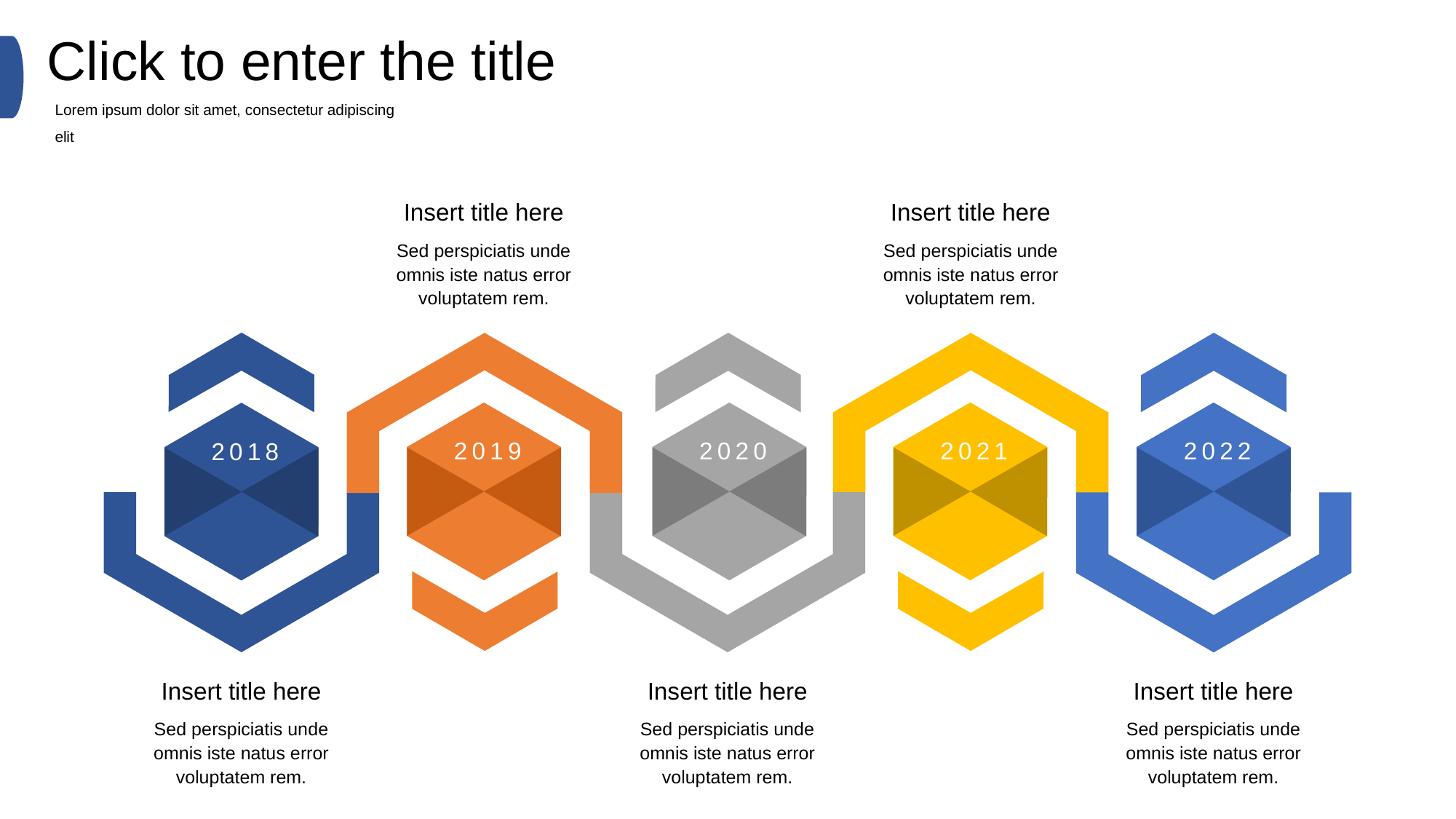

Click to enter the title
Lorem ipsum dolor sit amet, consectetur adipiscing elit

Insert title here
Insert title here
Sed perspiciatis unde omnis iste natus error voluptatem rem.
Sed perspiciatis unde omnis iste natus error voluptatem rem.

2019
2020
2021
2022
2018

Insert title here
Insert title here
Insert title here
Sed perspiciatis unde omnis iste natus error voluptatem rem.
Sed perspiciatis unde omnis iste natus error voluptatem rem.
Sed perspiciatis unde omnis iste natus error voluptatem rem.